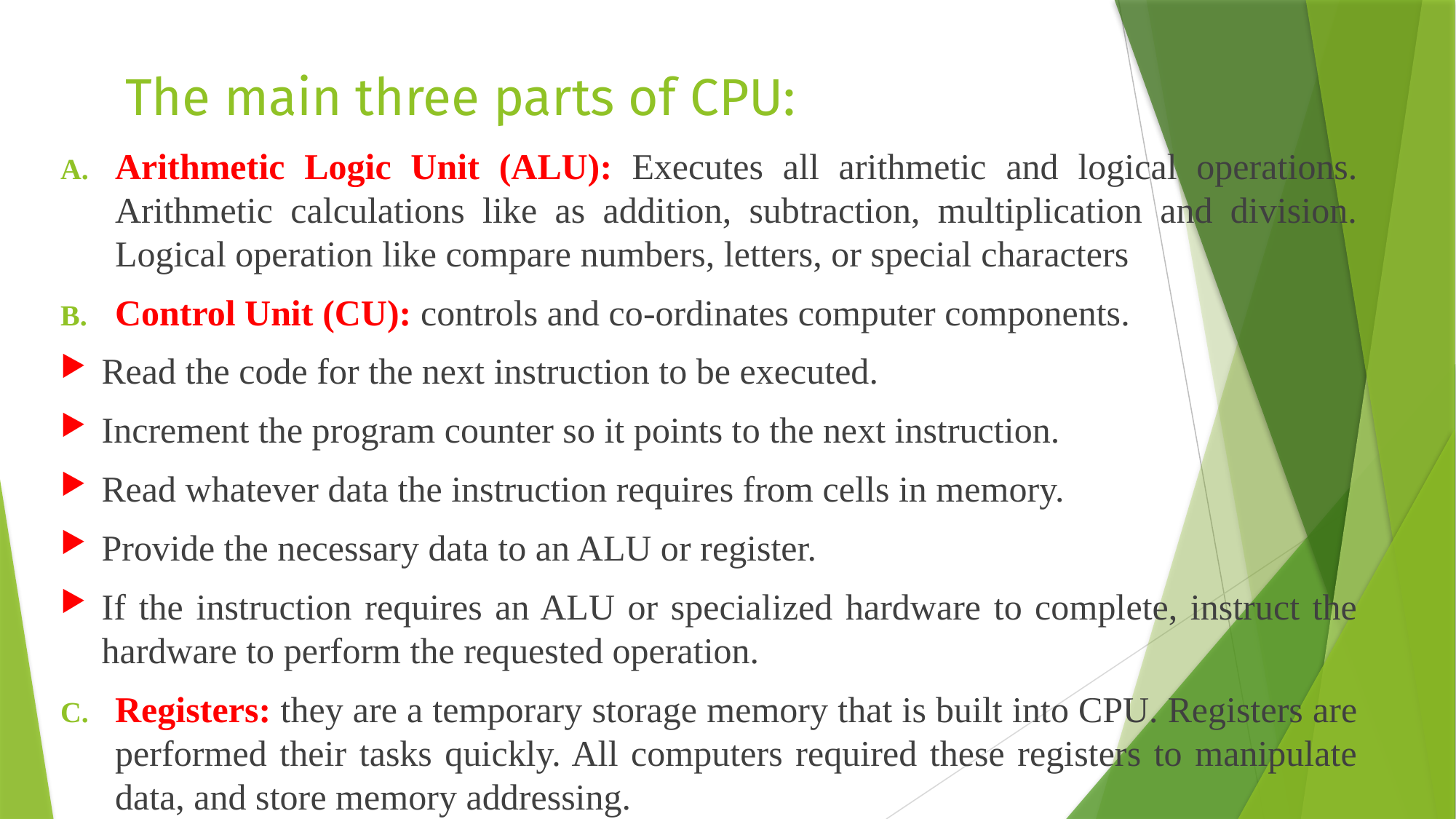

# The main three parts of CPU:
Arithmetic Logic Unit (ALU): Executes all arithmetic and logical operations. Arithmetic calculations like as addition, subtraction, multiplication and division. Logical operation like compare numbers, letters, or special characters
Control Unit (CU): controls and co-ordinates computer components.
Read the code for the next instruction to be executed.
Increment the program counter so it points to the next instruction.
Read whatever data the instruction requires from cells in memory.
Provide the necessary data to an ALU or register.
If the instruction requires an ALU or specialized hardware to complete, instruct the hardware to perform the requested operation.
Registers: they are a temporary storage memory that is built into CPU. Registers are performed their tasks quickly. All computers required these registers to manipulate data, and store memory addressing.